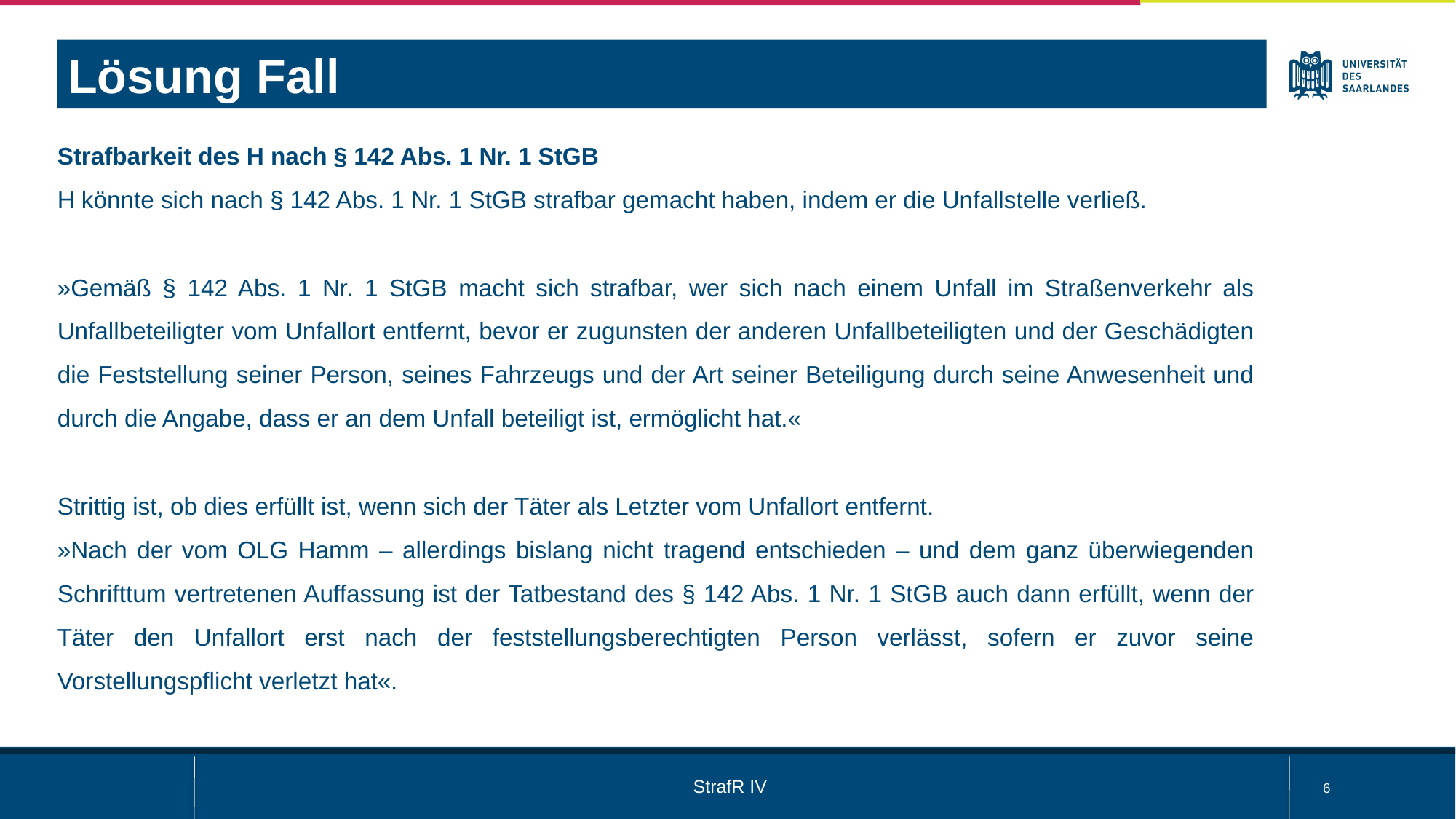

Lösung Fall
Strafbarkeit des H nach § 142 Abs. 1 Nr. 1 StGB
H könnte sich nach § 142 Abs. 1 Nr. 1 StGB strafbar gemacht haben, indem er die Unfallstelle verließ.

»Gemäß § 142 Abs. 1 Nr. 1 StGB macht sich strafbar, wer sich nach einem Unfall im Straßenverkehr als Unfallbeteiligter vom Unfallort entfernt, bevor er zugunsten der anderen Unfallbeteiligten und der Geschädigten die Feststellung seiner Person, seines Fahrzeugs und der Art seiner Beteiligung durch seine Anwesenheit und durch die Angabe, dass er an dem Unfall beteiligt ist, ermöglicht hat.«

Strittig ist, ob dies erfüllt ist, wenn sich der Täter als Letzter vom Unfallort entfernt.
»Nach der vom OLG Hamm – allerdings bislang nicht tragend entschieden – und dem ganz überwiegenden Schrifttum vertretenen Auffassung ist der Tatbestand des § 142 Abs. 1 Nr. 1 StGB auch dann erfüllt, wenn der Täter den Unfallort erst nach der feststellungsberechtigten Person verlässt, sofern er zuvor seine Vorstellungspflicht verletzt hat«.
6
StrafR IV